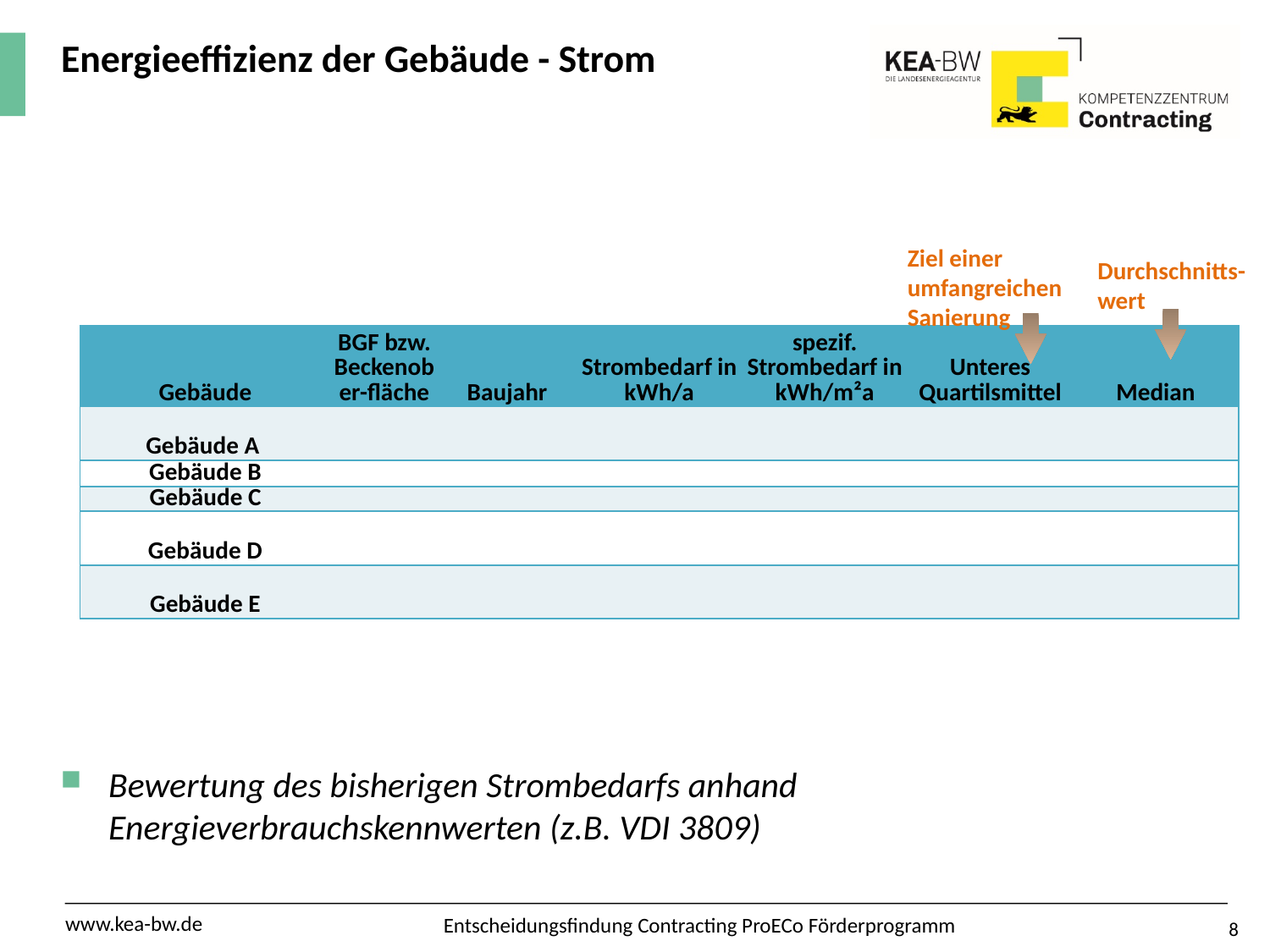

# Energieeffizienz der Gebäude - Strom
Ziel einer umfangreichen Sanierung
Durchschnitts-wert

| Gebäude | BGF bzw. Beckenober-fläche | Baujahr | Strombedarf in kWh/a | spezif. Strombedarf in kWh/m²a | Unteres Quartilsmittel | Median |
| --- | --- | --- | --- | --- | --- | --- |
| Gebäude A |  |  |  |  |  |  |
| Gebäude B |  |  |  |  |  |  |
| Gebäude C |  |  |  |  |  |  |
| Gebäude D |  |  |  |  |  |  |
| Gebäude E |  |  |  |  |  |  |
Bewertung des bisherigen Strombedarfs anhand Energieverbrauchskennwerten (z.B. VDI 3809)
8